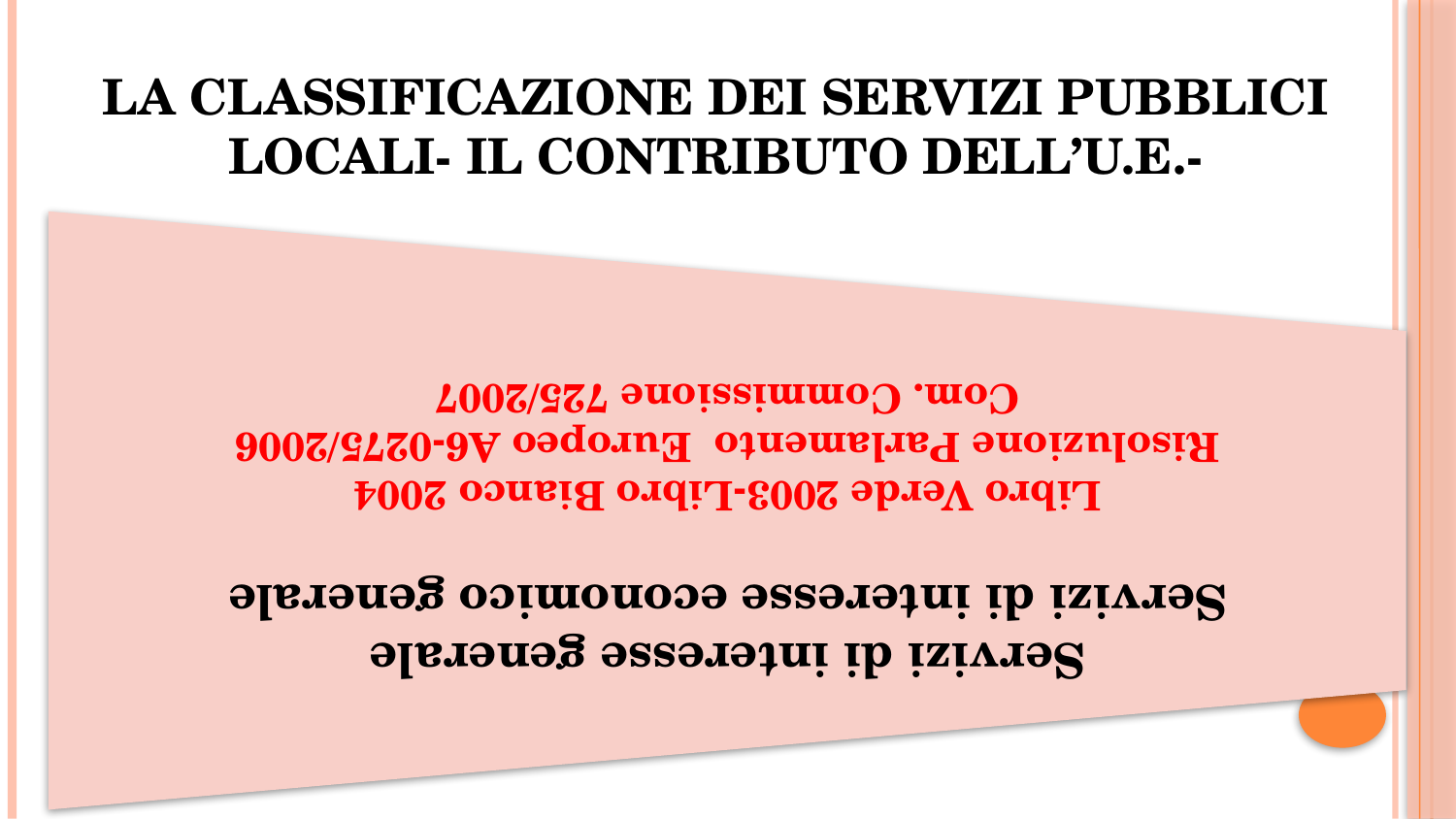

# LA CLASSIFICAZIONE DEI SERVIZI PUBBLICI LOCALI- il contributo dell’u.e.-
Servizi di interesse generale
Servizi di interesse economico generale

Libro Verde 2003-Libro Bianco 2004
Risoluzione Parlamento  Europeo A6-0275/2006
Com. Commissione 725/2007